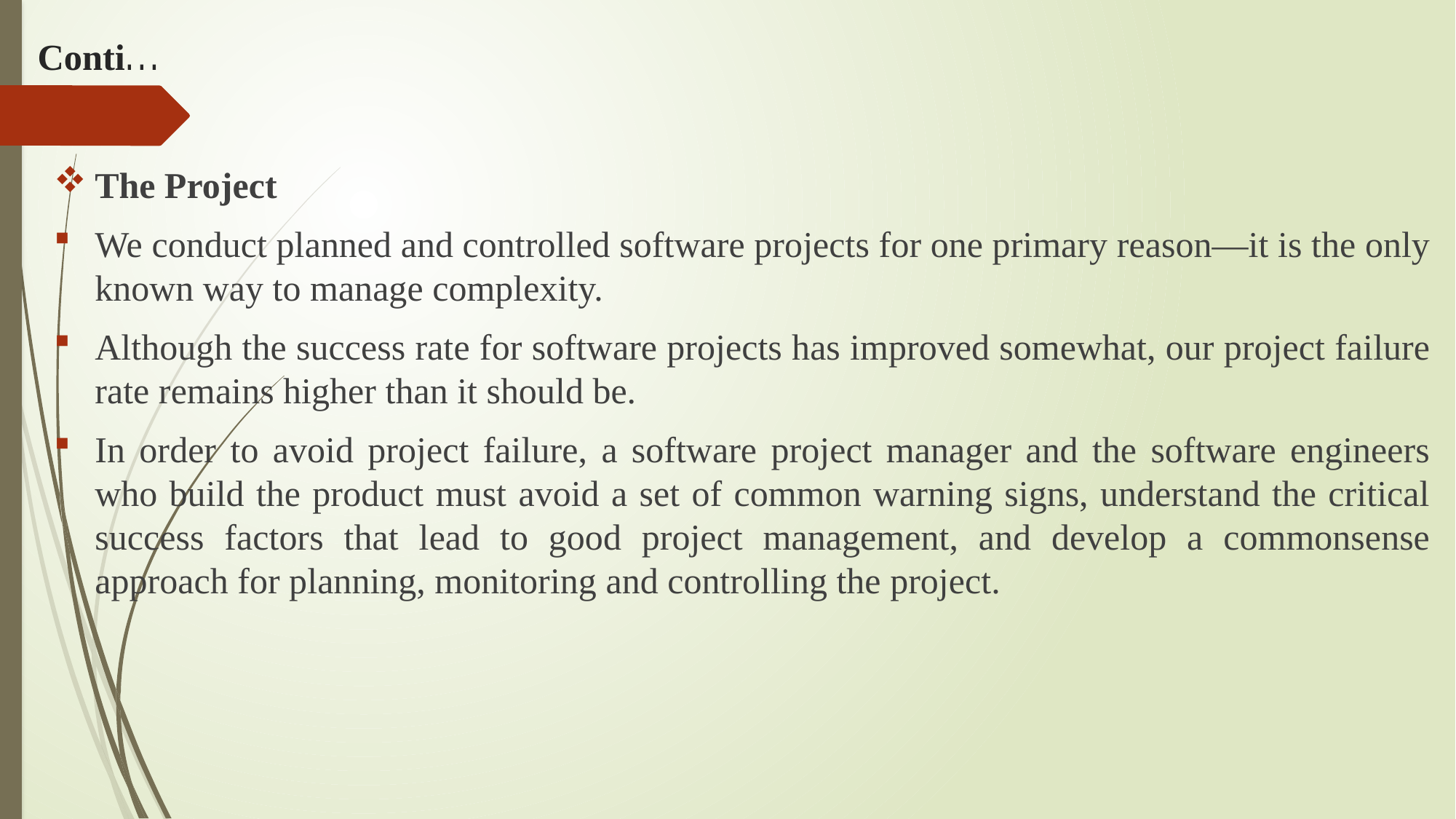

# Conti…
The Project
We conduct planned and controlled software projects for one primary reason—it is the only known way to manage complexity.
Although the success rate for software projects has improved somewhat, our project failure rate remains higher than it should be.
In order to avoid project failure, a software project manager and the software engineers who build the product must avoid a set of common warning signs, understand the critical success factors that lead to good project management, and develop a commonsense approach for planning, monitoring and controlling the project.